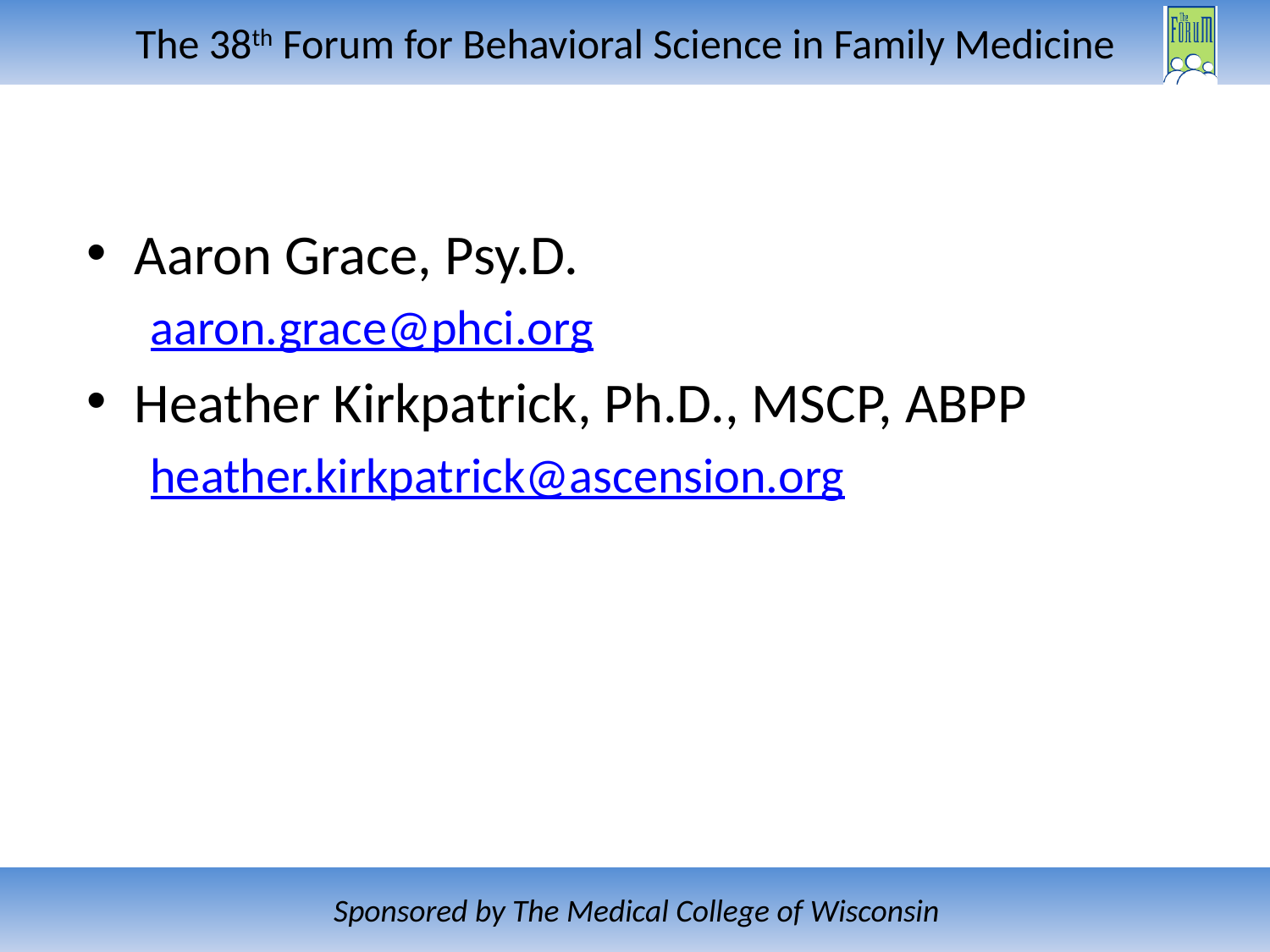

#
Aaron Grace, Psy.D.
aaron.grace@phci.org
Heather Kirkpatrick, Ph.D., MSCP, ABPP
heather.kirkpatrick@ascension.org